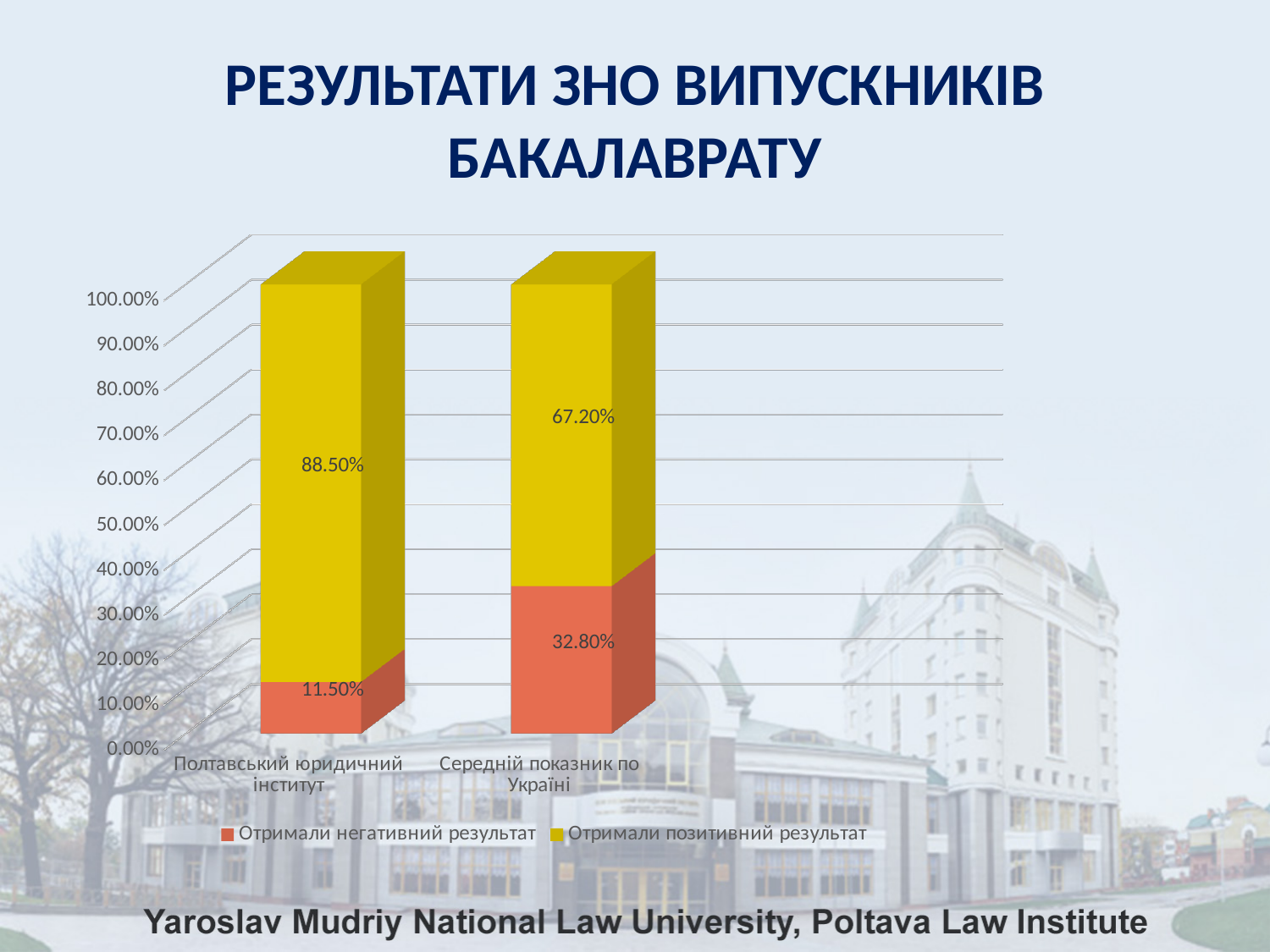

# РЕЗУЛЬТАТИ ЗНО ВИПУСКНИКІВ БАКАЛАВРАТУ

[unsupported chart]